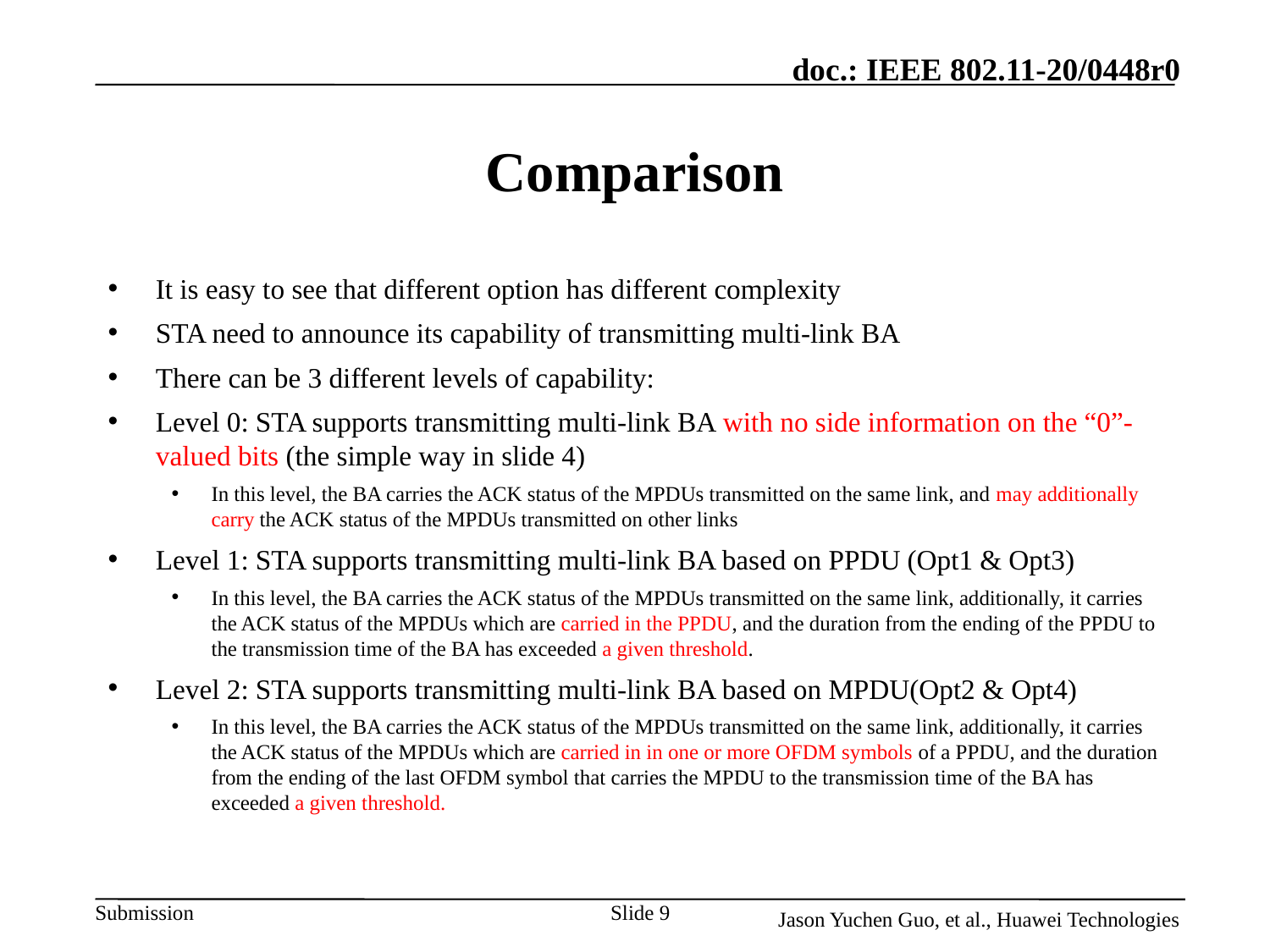

# Comparison
It is easy to see that different option has different complexity
STA need to announce its capability of transmitting multi-link BA
There can be 3 different levels of capability:
Level 0: STA supports transmitting multi-link BA with no side information on the “0”-valued bits (the simple way in slide 4)
In this level, the BA carries the ACK status of the MPDUs transmitted on the same link, and may additionally carry the ACK status of the MPDUs transmitted on other links
Level 1: STA supports transmitting multi-link BA based on PPDU (Opt1 & Opt3)
In this level, the BA carries the ACK status of the MPDUs transmitted on the same link, additionally, it carries the ACK status of the MPDUs which are carried in the PPDU, and the duration from the ending of the PPDU to the transmission time of the BA has exceeded a given threshold.
Level 2: STA supports transmitting multi-link BA based on MPDU(Opt2 & Opt4)
In this level, the BA carries the ACK status of the MPDUs transmitted on the same link, additionally, it carries the ACK status of the MPDUs which are carried in in one or more OFDM symbols of a PPDU, and the duration from the ending of the last OFDM symbol that carries the MPDU to the transmission time of the BA has exceeded a given threshold.
Slide 9